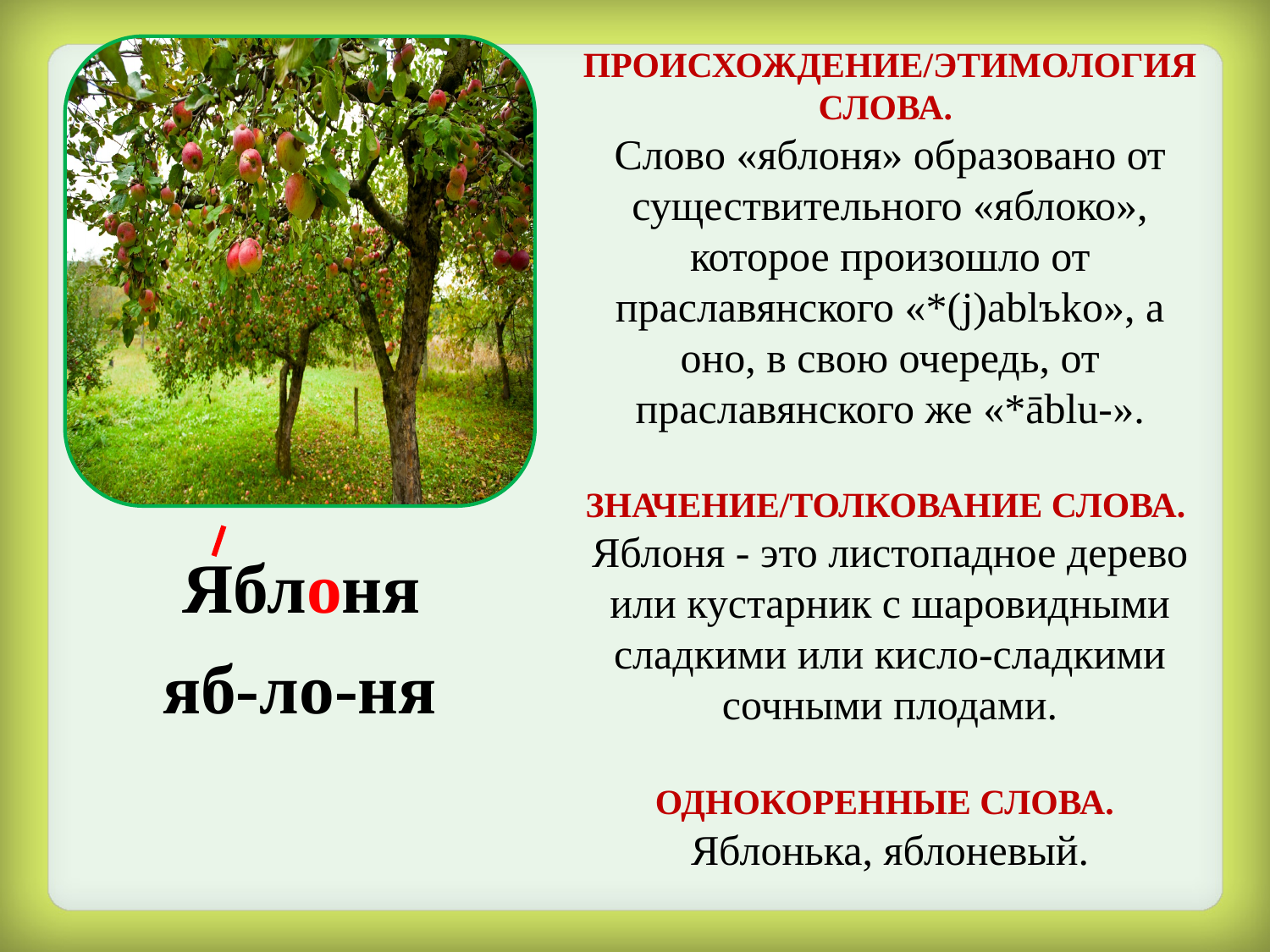

ПРОИСХОЖДЕНИЕ/ЭТИМОЛОГИЯ СЛОВА.
Слово «яблоня» образовано от существительного «яблоко», которое произошло от праславянского «*(j)ablъko», а оно, в свою очередь, от праславянского же «*āblu-».

ЗНАЧЕНИЕ/ТОЛКОВАНИЕ СЛОВА.
Яблоня - это листопадное дерево или кустарник с шаровидными сладкими или кисло-сладкими сочными плодами.
Яблоня
яб-ло-ня
ОДНОКОРЕННЫЕ СЛОВА.
Яблонька, яблоневый.